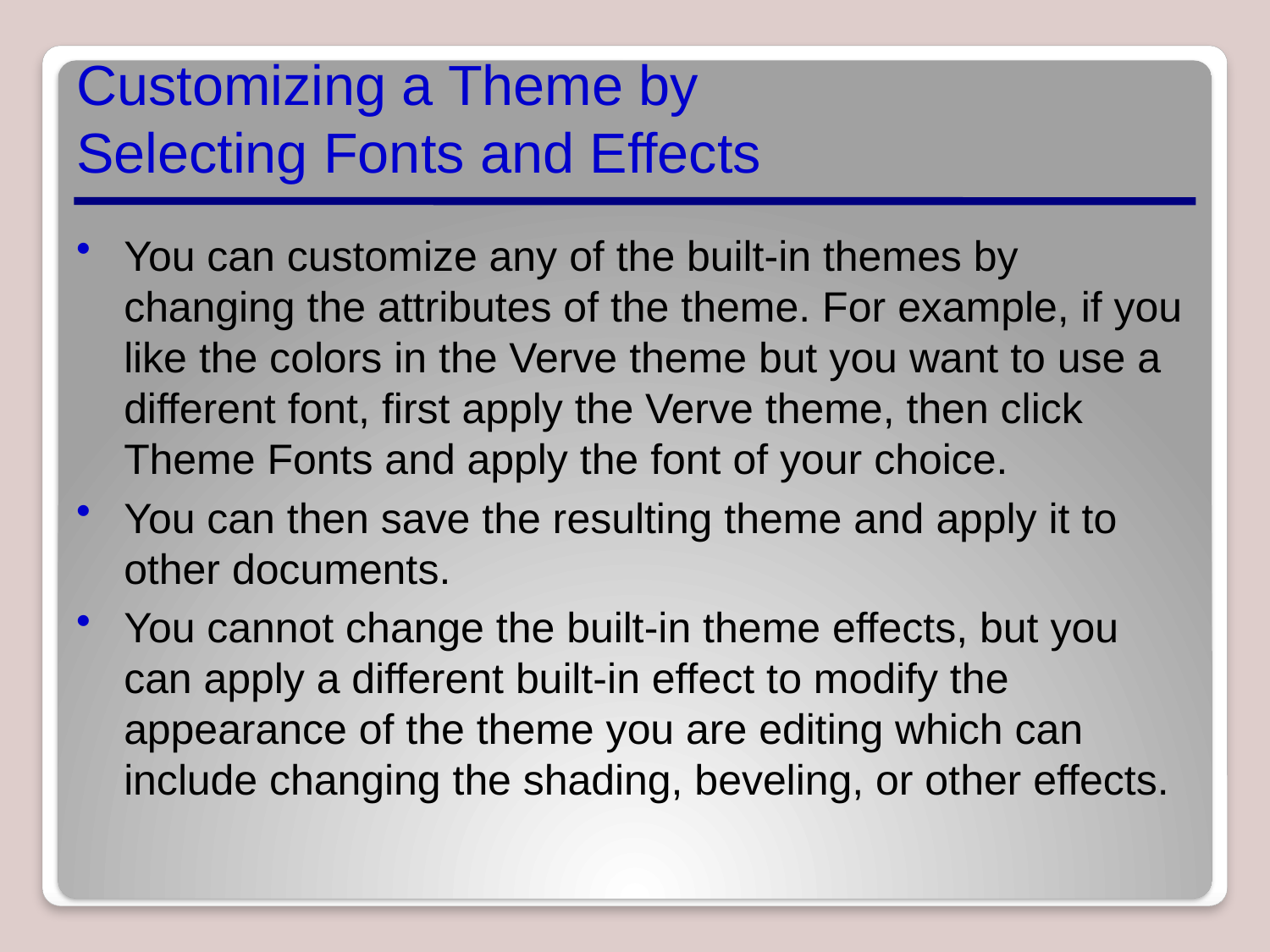

# Customizing a Theme by Selecting Fonts and Effects
You can customize any of the built-in themes by changing the attributes of the theme. For example, if you like the colors in the Verve theme but you want to use a different font, first apply the Verve theme, then click Theme Fonts and apply the font of your choice.
You can then save the resulting theme and apply it to other documents.
You cannot change the built-in theme effects, but you can apply a different built-in effect to modify the appearance of the theme you are editing which can include changing the shading, beveling, or other effects.